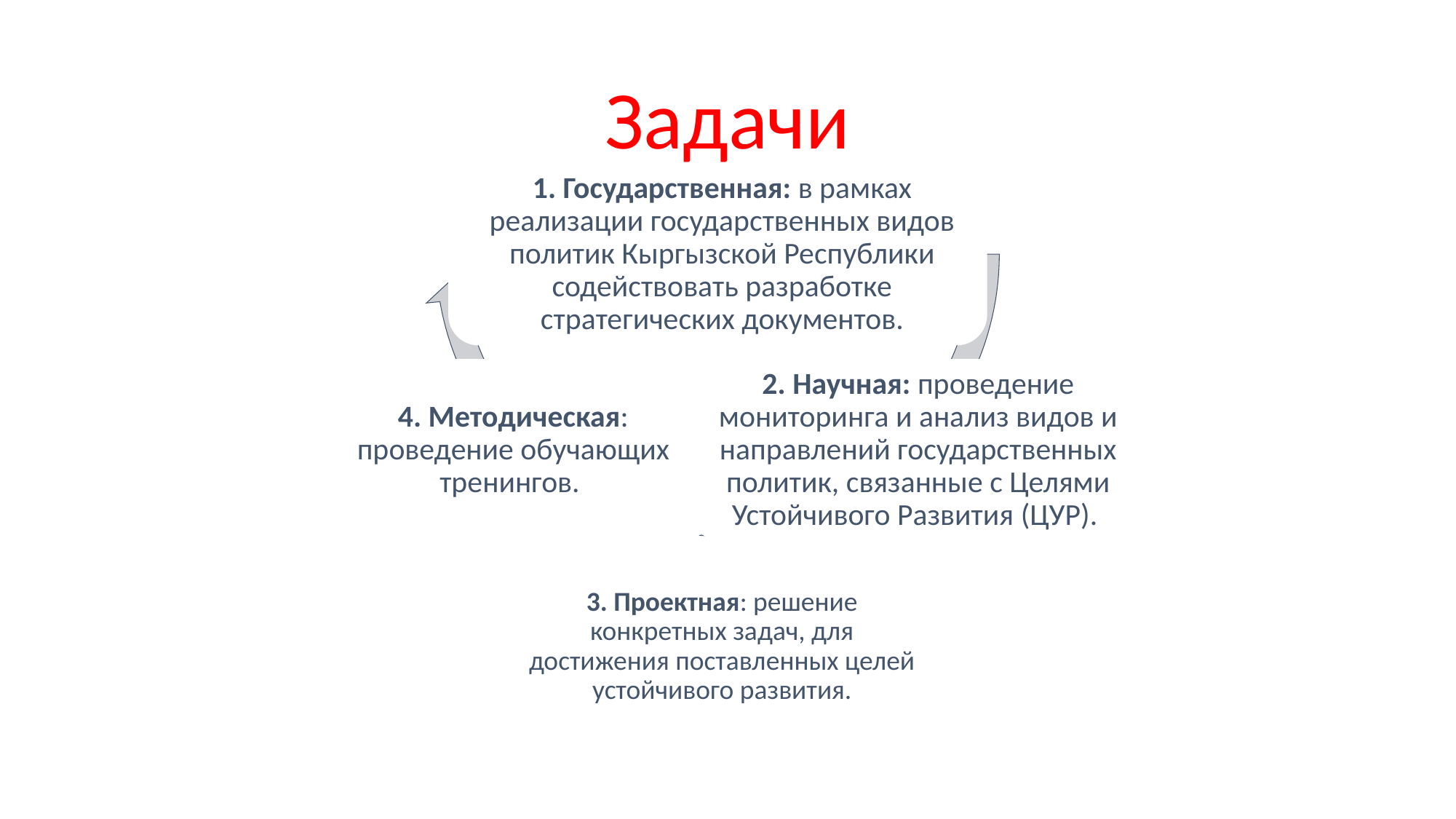

# Задачи
1. Государственная: в рамках реализации государственных видов политик Кыргызской Республики содействовать разработке стратегических документов.
2. Научная: проведение мониторинга и анализ видов и направлений государственных политик, связанные с Целями Устойчивого Развития (ЦУР).
3. Проектная: решение конкретных задач, для достижения поставленных целей устойчивого развития.
4. Методическая: проведение обучающих тренингов.